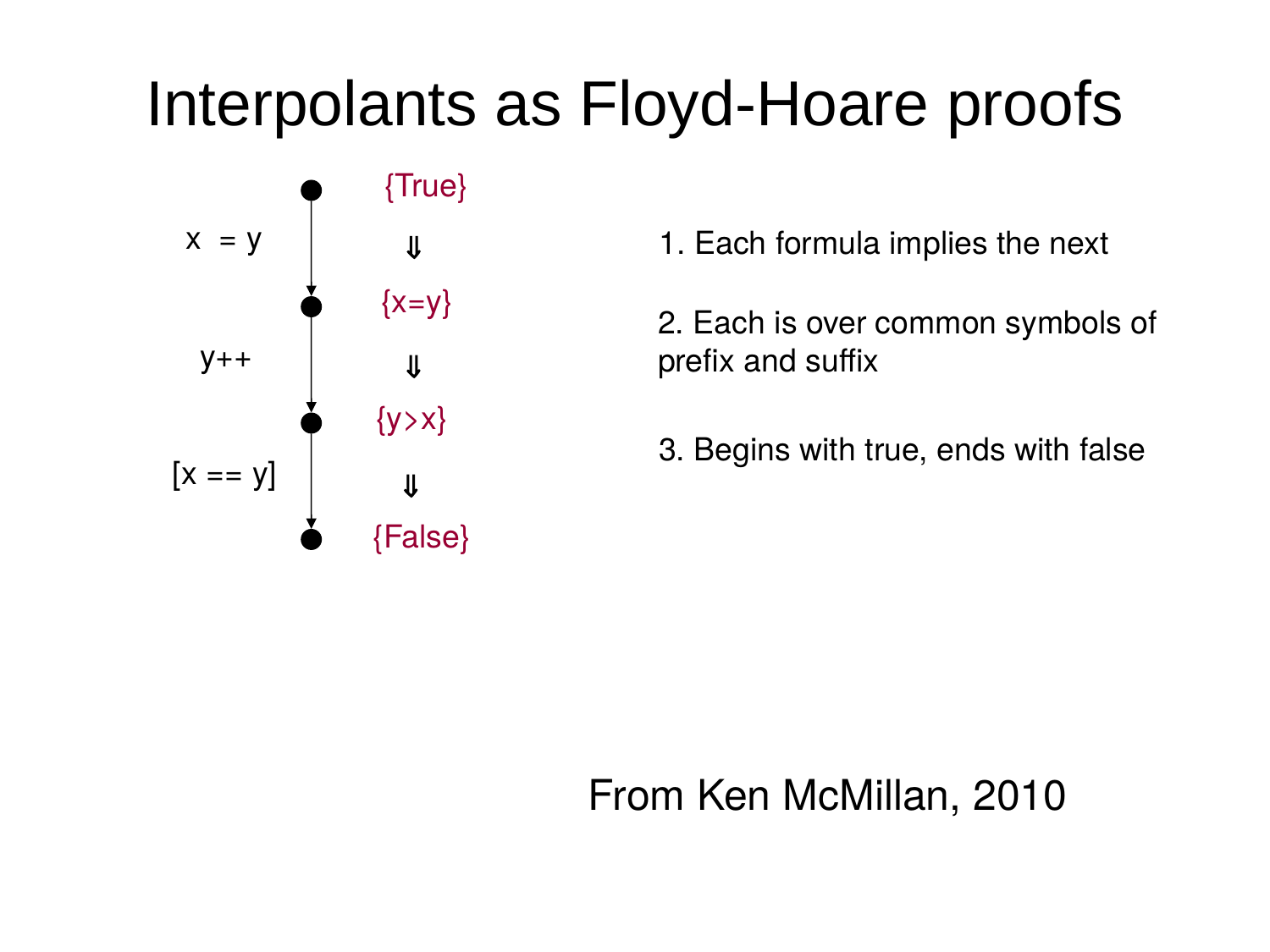

# Interpolants as Floyd-Hoare proofs
{True}
{x=y}
{y>x}
{False}
x  = y

   y++
[x == y]
True
x1=y0
y1>x1
False

x=y;
y++;
[x=y]

x1= y0
y1=y0+1
x1=y1
1. Each formula implies the next
⇒
⇒
⇒
2. Each is over common symbols of prefix and suffix

3. Begins with true, ends with false
From Ken McMillan, 2010